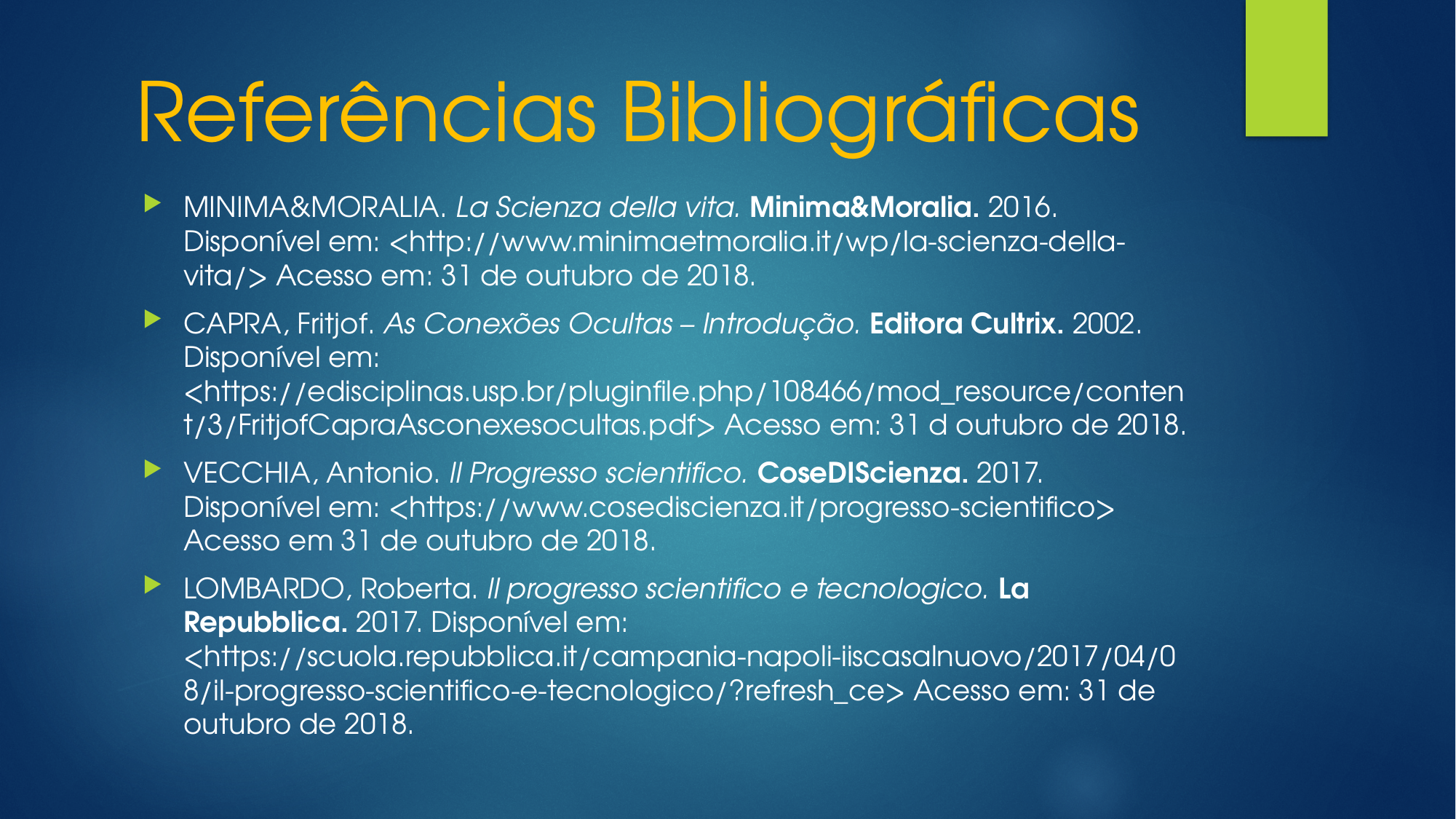

# Referências Bibliográficas
MINIMA&MORALIA. La Scienza della vita. Minima&Moralia. 2016. Disponível em: <http://www.minimaetmoralia.it/wp/la-scienza-della-vita/> Acesso em: 31 de outubro de 2018.
CAPRA, Fritjof. As Conexões Ocultas – Introdução. Editora Cultrix. 2002. Disponível em: <https://edisciplinas.usp.br/pluginfile.php/108466/mod_resource/content/3/FritjofCapraAsconexesocultas.pdf> Acesso em: 31 d outubro de 2018.
VECCHIA, Antonio. Il Progresso scientifico. CoseDIScienza. 2017. Disponível em: <https://www.cosediscienza.it/progresso-scientifico> Acesso em 31 de outubro de 2018.
LOMBARDO, Roberta. Il progresso scientifico e tecnologico. La Repubblica. 2017. Disponível em: <https://scuola.repubblica.it/campania-napoli-iiscasalnuovo/2017/04/08/il-progresso-scientifico-e-tecnologico/?refresh_ce> Acesso em: 31 de outubro de 2018.